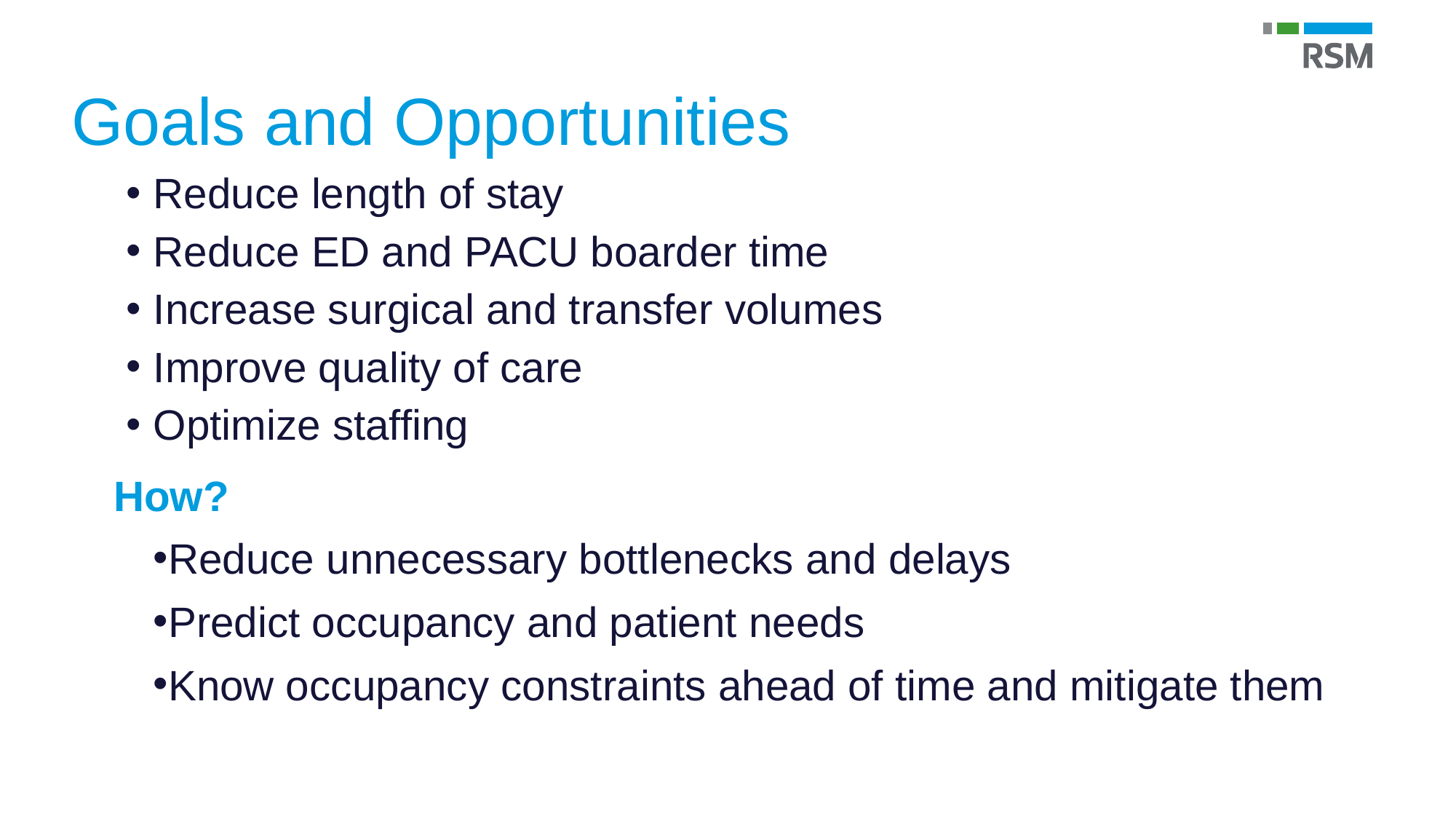

Goals and Opportunities
Reduce length of stay
Reduce ED and PACU boarder time
Increase surgical and transfer volumes
Improve quality of care
Optimize staffing
 How?
Reduce unnecessary bottlenecks and delays
Predict occupancy and patient needs
Know occupancy constraints ahead of time and mitigate them